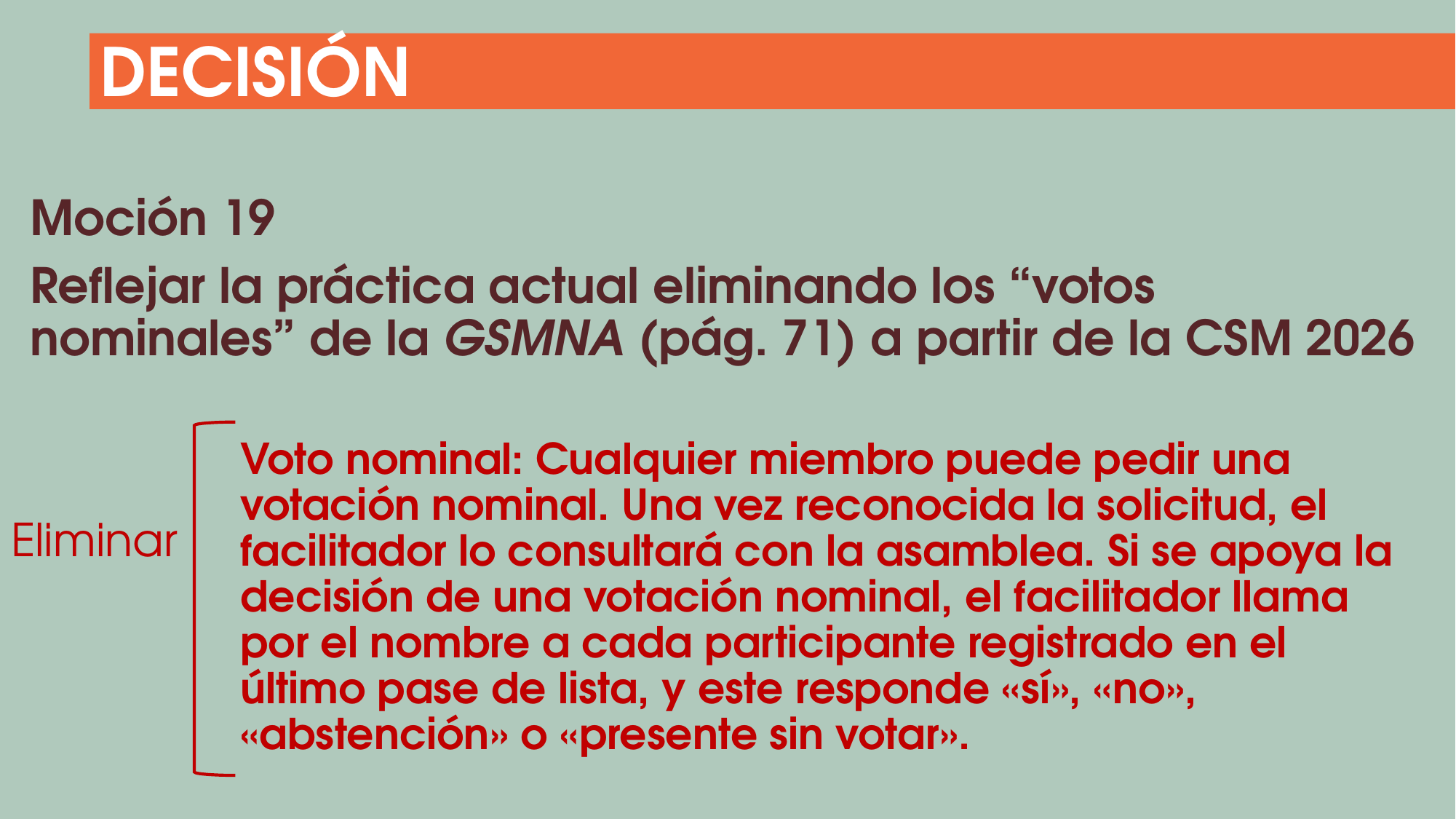

DECISIÓN
Moción 19
Reflejar la práctica actual eliminando los “votos nominales” de la GSMNA (pág. 71) a partir de la CSM 2026

Voto nominal: Cualquier miembro puede pedir una votación nominal. Una vez reconocida la solicitud, el facilitador lo consultará con la asamblea. Si se apoya la decisión de una votación nominal, el facilitador llama por el nombre a cada participante registrado en el último pase de lista, y este responde «sí», «no», «abstención» o «presente sin votar».
Eliminar